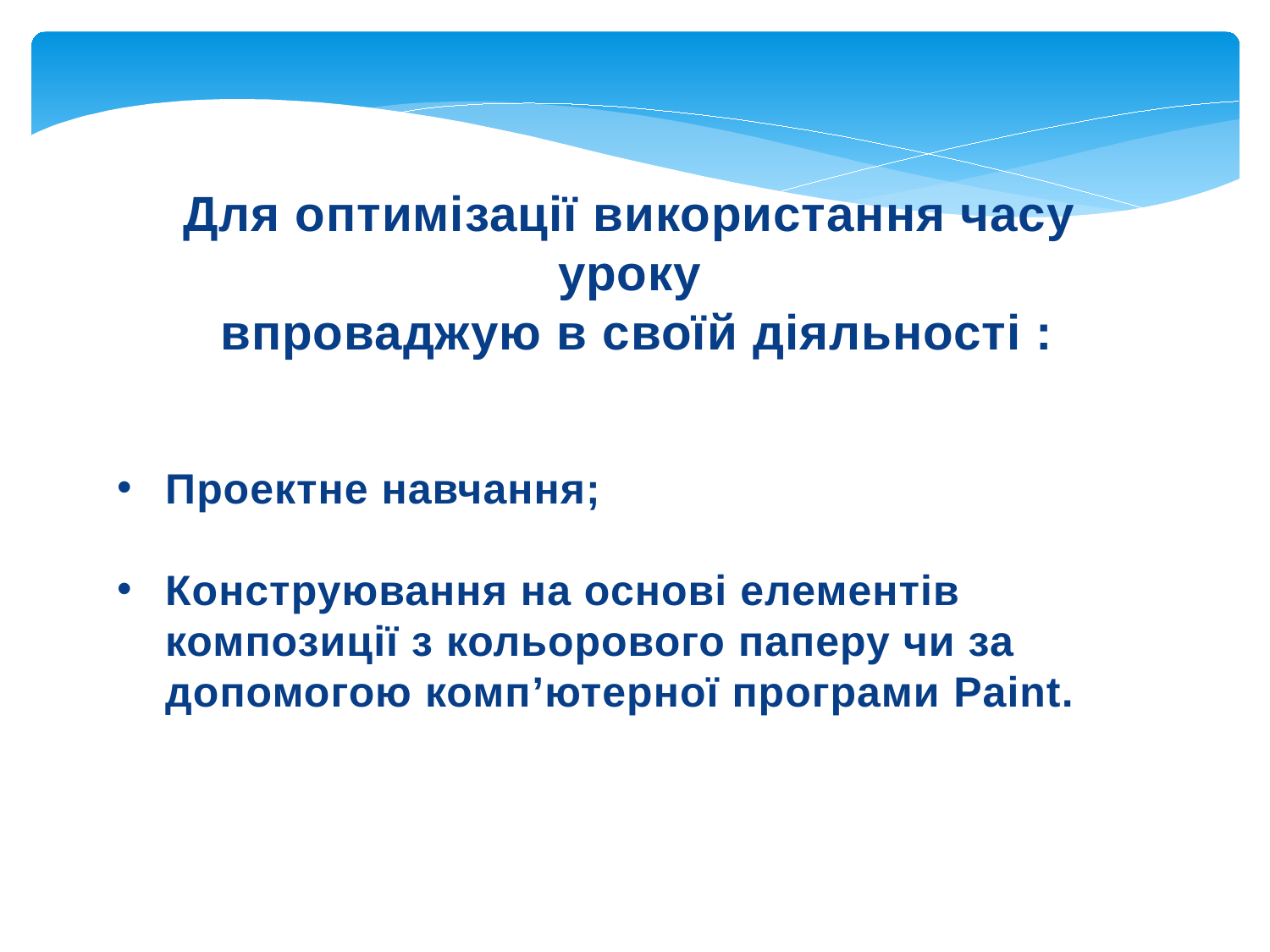

Для оптимізації використання часу уроку
 впроваджую в своїй діяльності :

Проектне навчання;

Конструювання на основі елементів композиції з кольорового паперу чи за допомогою комп’ютерної програми Paint.